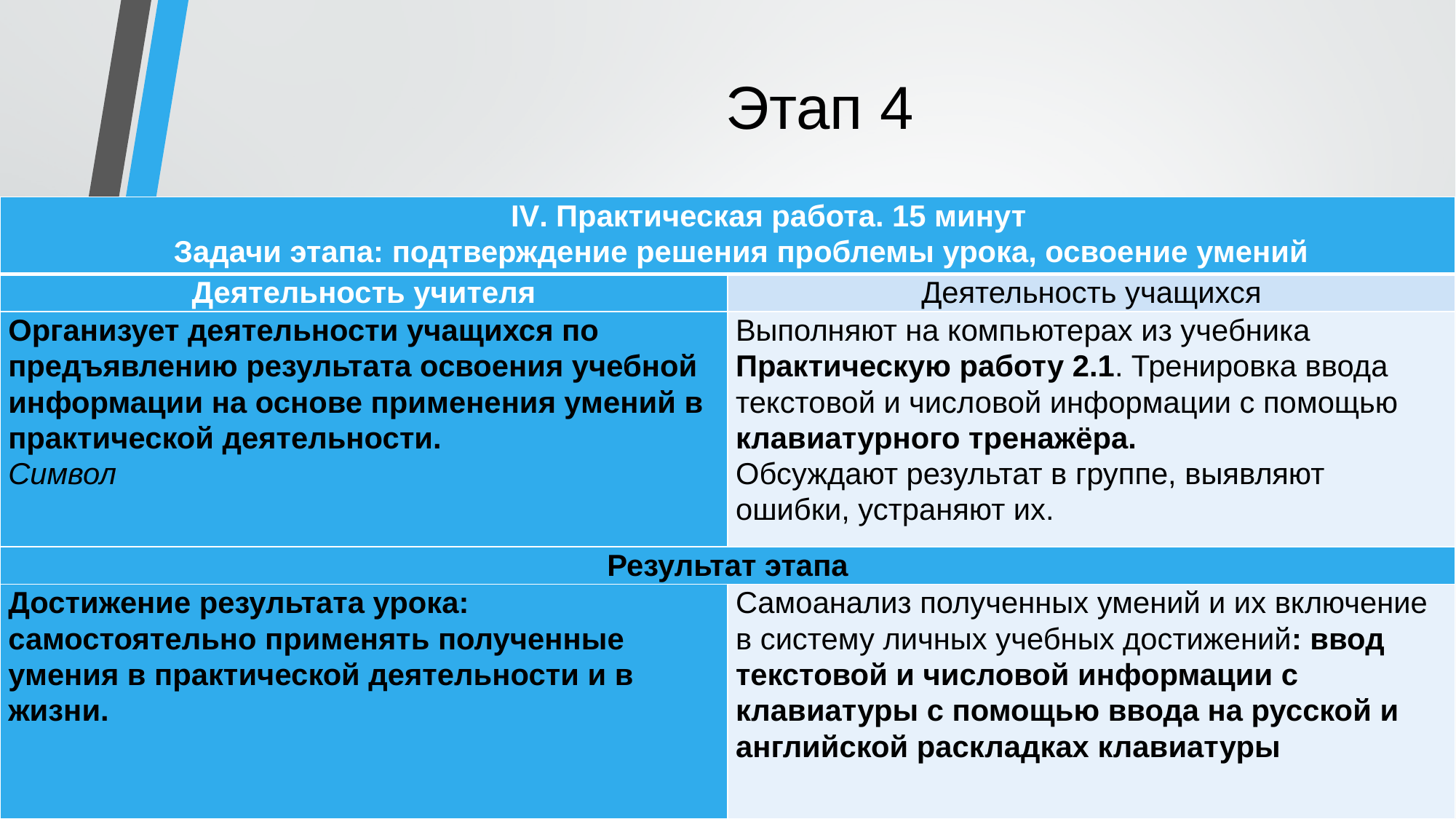

# Этап 4
| IV. Практическая работа. 15 минут Задачи этапа: подтверждение решения проблемы урока, освоение умений |  |
| --- | --- |
| Деятельность учителя | Деятельность учащихся |
| Организует деятельности учащихся по предъявлению результата освоения учебной информации на основе применения умений в практической деятельности. Символ | Выполняют на компьютерах из учебника Практическую работу 2.1. Тренировка ввода текстовой и числовой информации с помощью клавиатурного тренажёра. Обсуждают результат в группе, выявляют ошибки, устраняют их. |
| Результат этапа |  |
| Достижение результата урока: самостоятельно применять полученные умения в практической деятельности и в жизни. | Самоанализ полученных умений и их включение в систему личных учебных достижений: ввод текстовой и числовой информации с клавиатуры с помощью ввода на русской и английской раскладках клавиатуры |